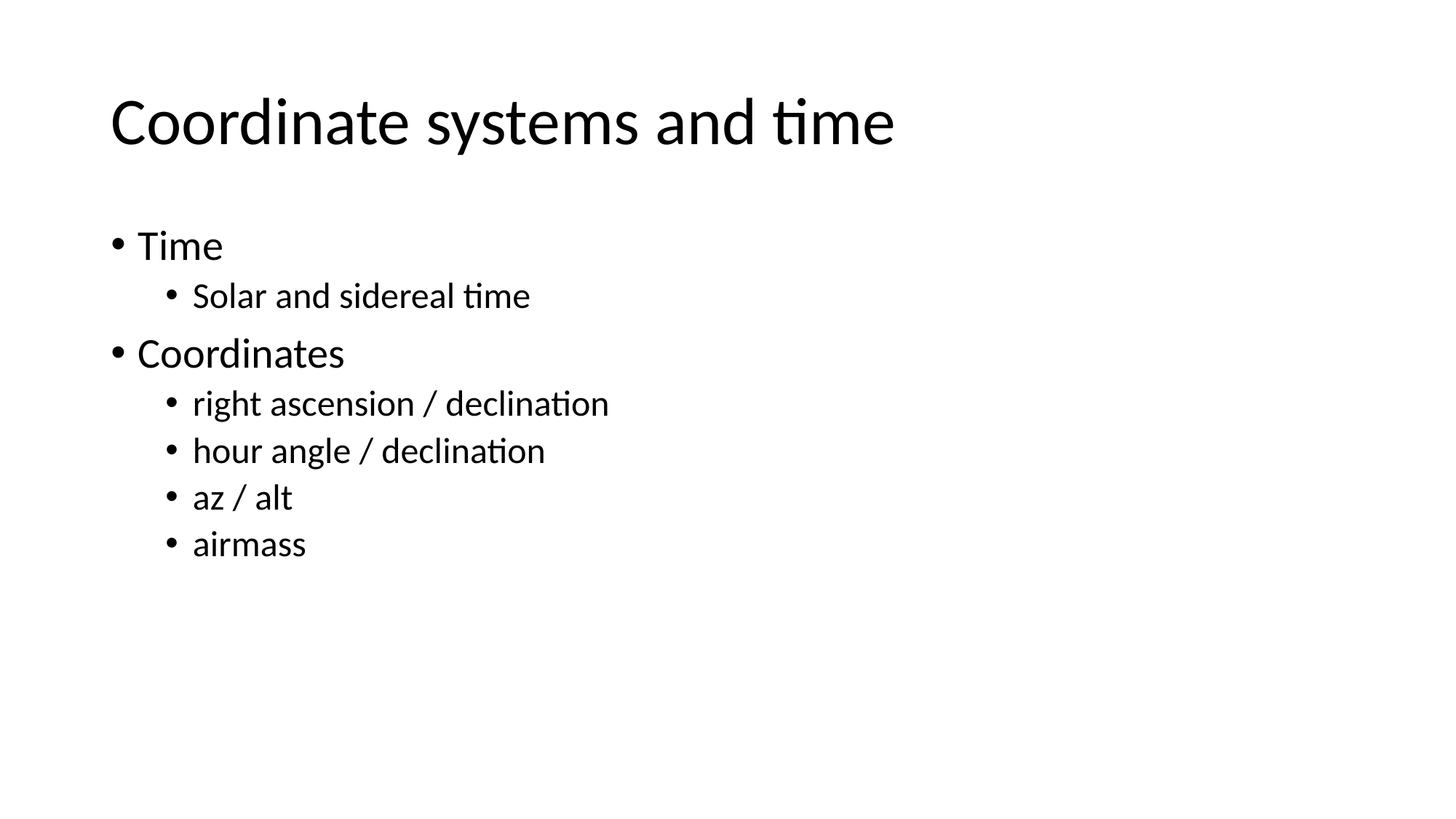

# Coordinate systems and time
Time
Solar and sidereal time
Coordinates
right ascension / declination
hour angle / declination
az / alt
airmass